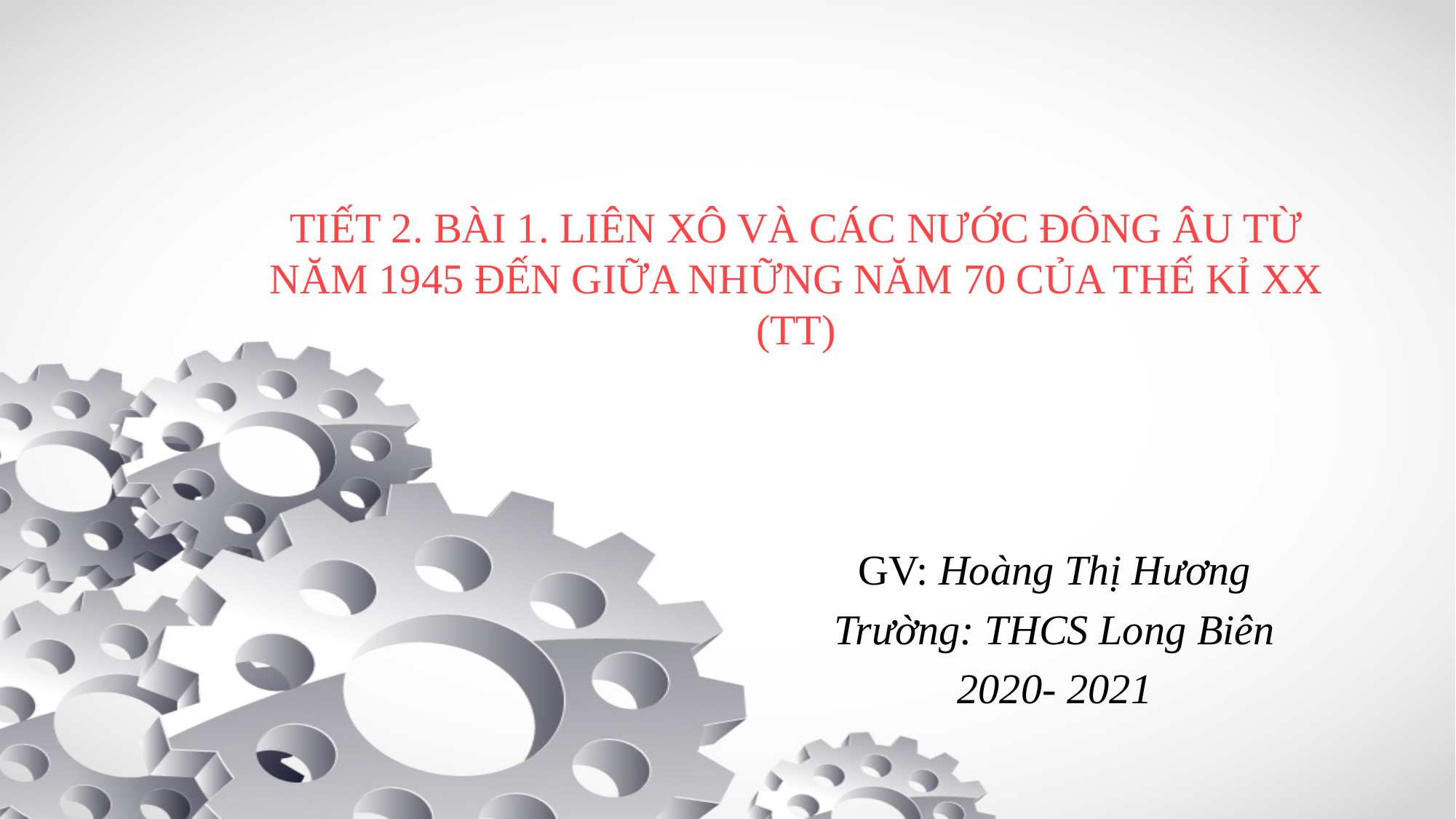

# TIẾT 2. BÀI 1. LIÊN XÔ VÀ CÁC NƯỚC ĐÔNG ÂU TỪ NĂM 1945 ĐẾN GIỮA NHỮNG NĂM 70 CỦA THẾ KỈ XX (TT)
GV: Hoàng Thị Hương
Trường: THCS Long Biên
2020- 2021